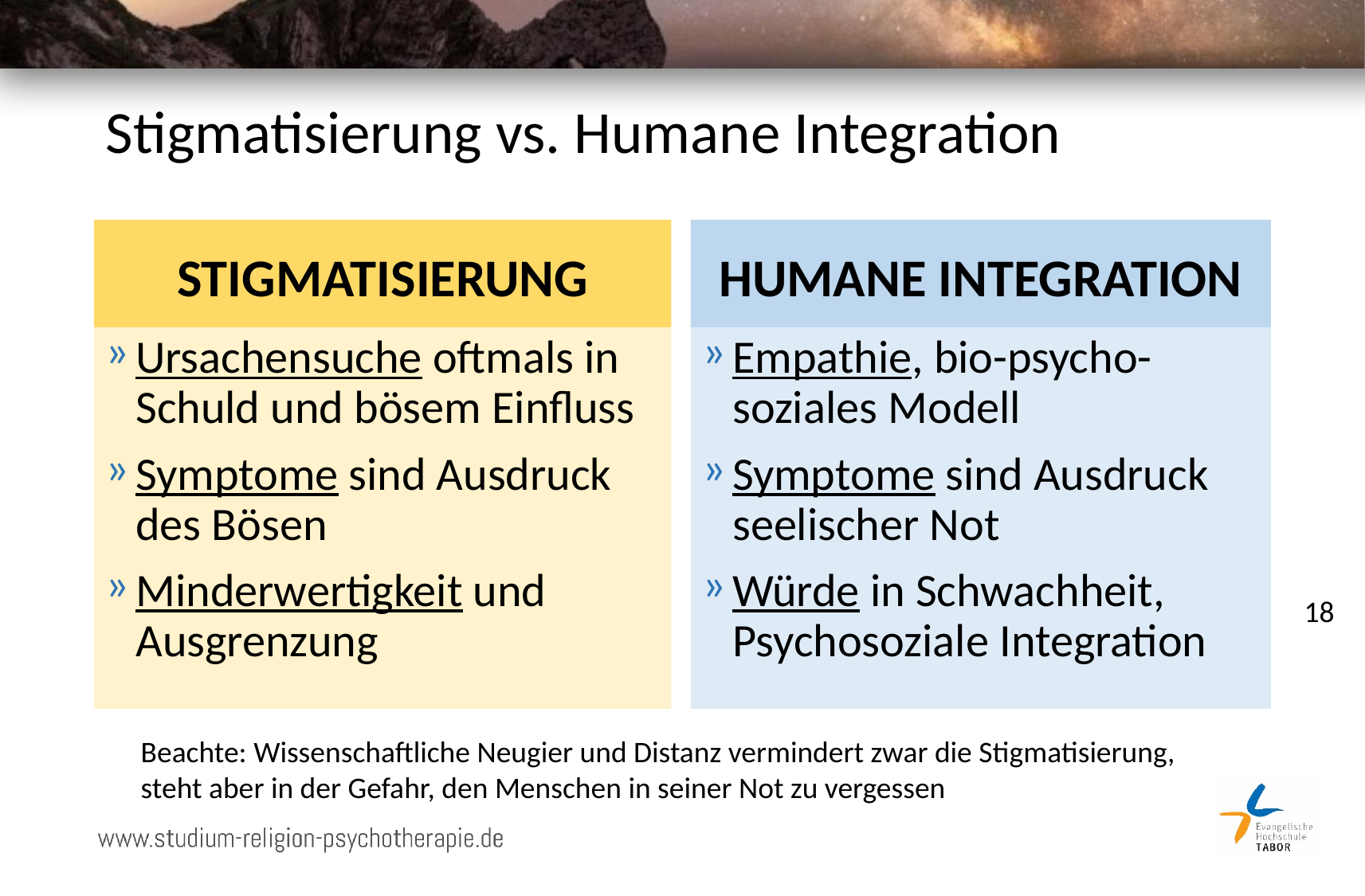

# Stigmatisierung vs. Humane Integration
STIGMATISIERUNG
HUMANE INTEGRATION
Ursachensuche oftmals in Schuld und bösem Einfluss
Symptome sind Ausdruck des Bösen
Minderwertigkeit und Ausgrenzung

Empathie, bio-psycho-soziales Modell
Symptome sind Ausdruck seelischer Not
Würde in Schwachheit, Psychosoziale Integration
18
Beachte: Wissenschaftliche Neugier und Distanz vermindert zwar die Stigmatisierung, steht aber in der Gefahr, den Menschen in seiner Not zu vergessen